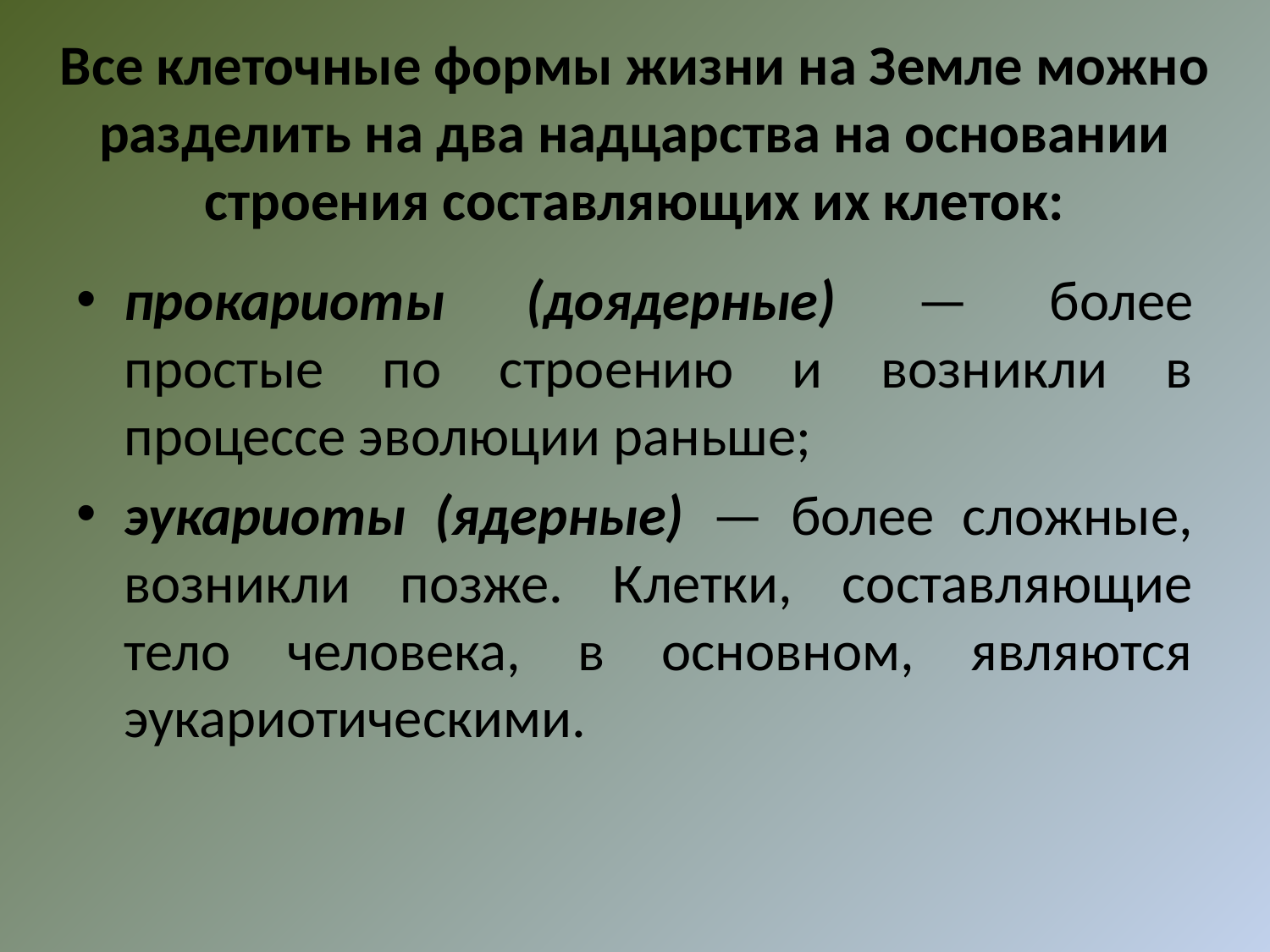

# Все клеточные формы жизни на Земле можно разделить на два надцарства на основании строения составляющих их клеток:
прокариоты (доядерные) — более простые по строению и возникли в процессе эволюции раньше;
эукариоты (ядерные) — более сложные, возникли позже. Клетки, составляющие тело человека, в основном, являются эукариотическими.